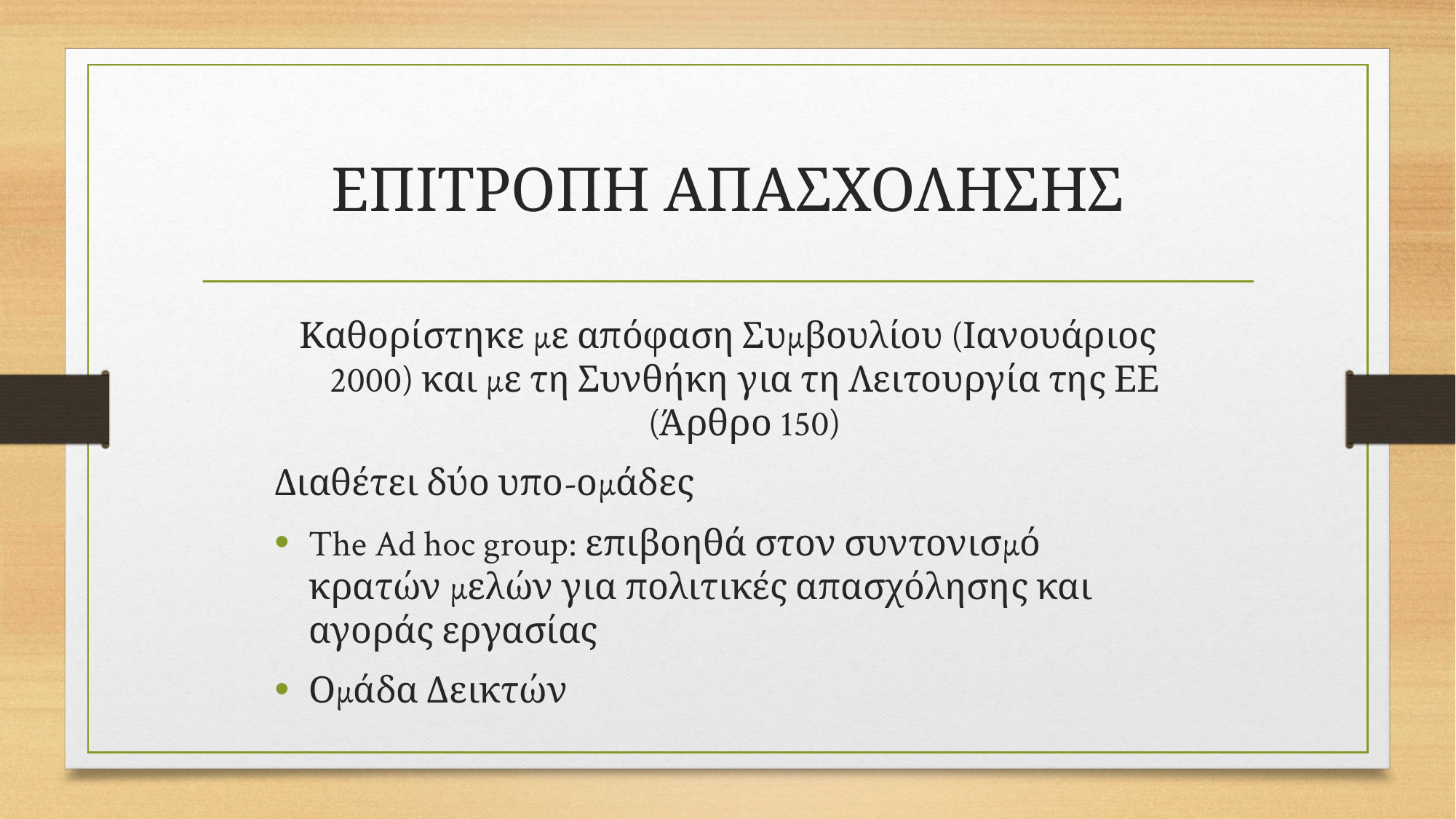

# ΕΠΙΤΡΟΠΗ ΑΠΑΣΧΟΛΗΣΗΣ
Καθορίστηκε με απόφαση Συμβουλίου (Ιανουάριος 2000) και με τη Συνθήκη για τη Λειτουργία της ΕΕ (Άρθρο 150)
Διαθέτει δύο υπο-ομάδες
The Ad hoc group: επιβοηθά στον συντονισμό κρατών μελών για πολιτικές απασχόλησης και αγοράς εργασίας
Ομάδα Δεικτών